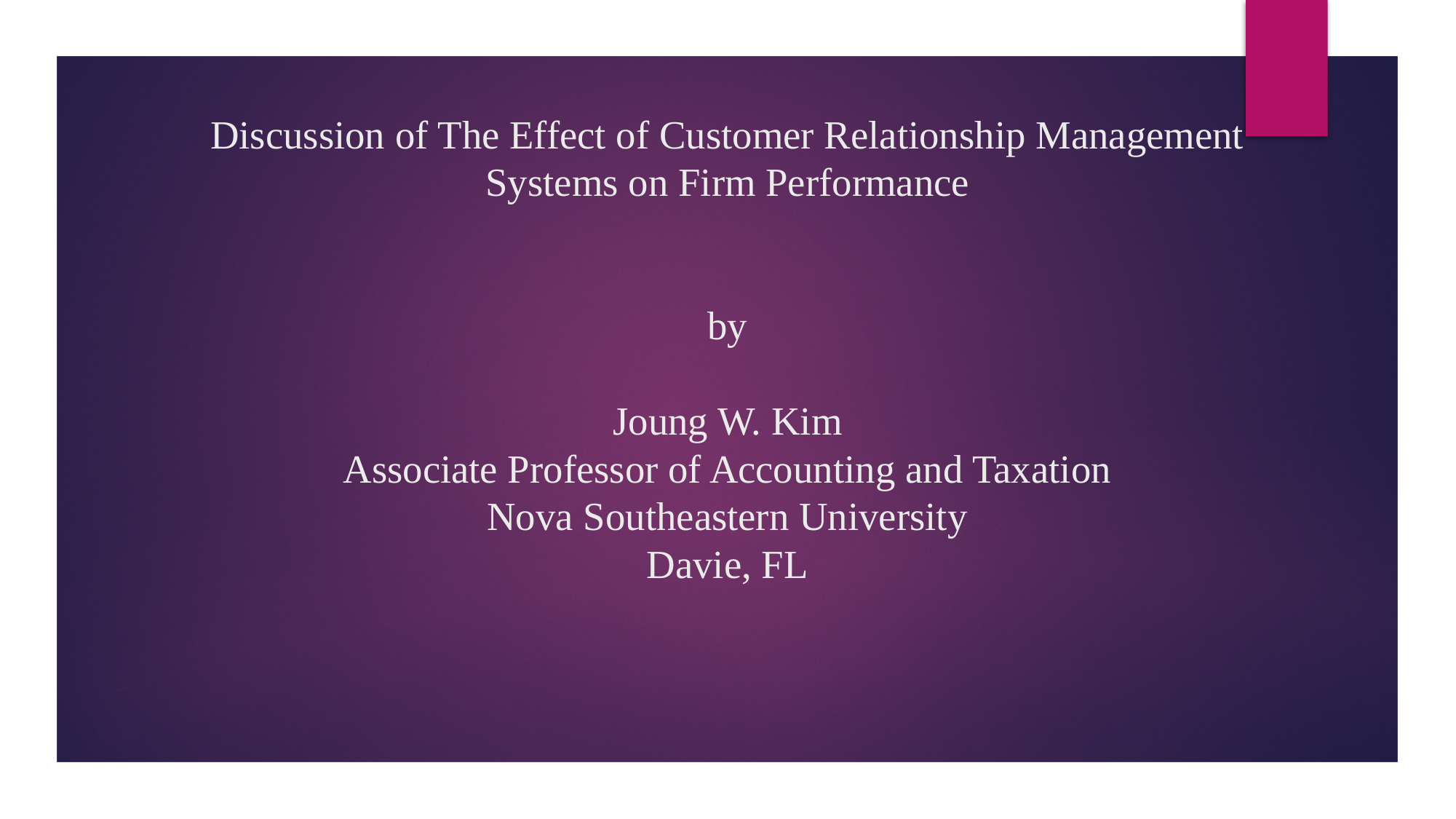

# Discussion of The Effect of Customer Relationship Management Systems on Firm Performance by Joung W. Kim Associate Professor of Accounting and Taxation Nova Southeastern University Davie, FL